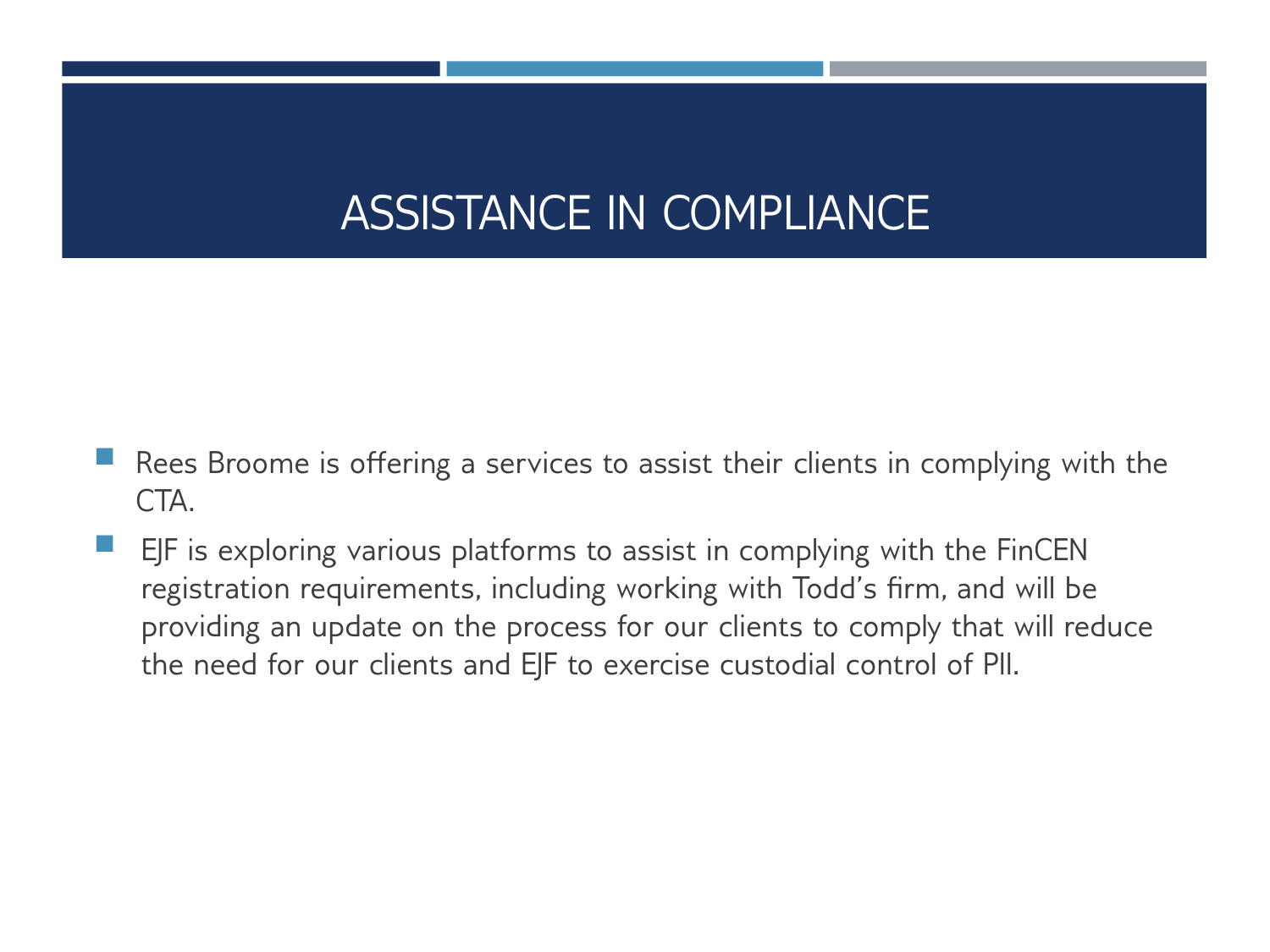

# Assistance in Compliance
Rees Broome is offering a services to assist their clients in complying with the CTA.
EJF is exploring various platforms to assist in complying with the FinCEN registration requirements, including working with Todd’s firm, and will be providing an update on the process for our clients to comply that will reduce the need for our clients and EJF to exercise custodial control of PII.